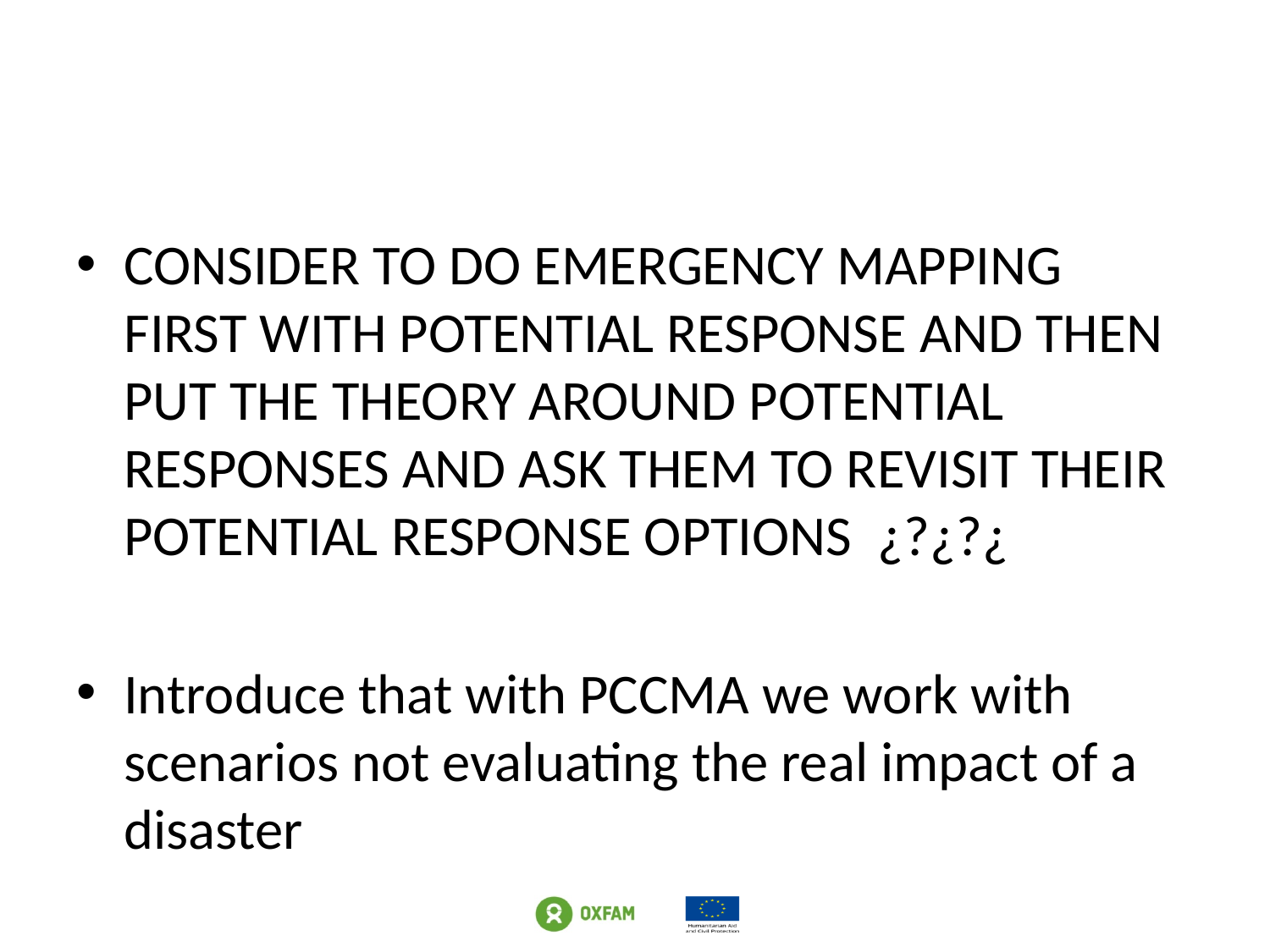

#
CONSIDER TO DO EMERGENCY MAPPING FIRST WITH POTENTIAL RESPONSE AND THEN PUT THE THEORY AROUND POTENTIAL RESPONSES AND ASK THEM TO REVISIT THEIR POTENTIAL RESPONSE OPTIONS  ¿?¿?¿

Introduce that with PCCMA we work with scenarios not evaluating the real impact of a disaster